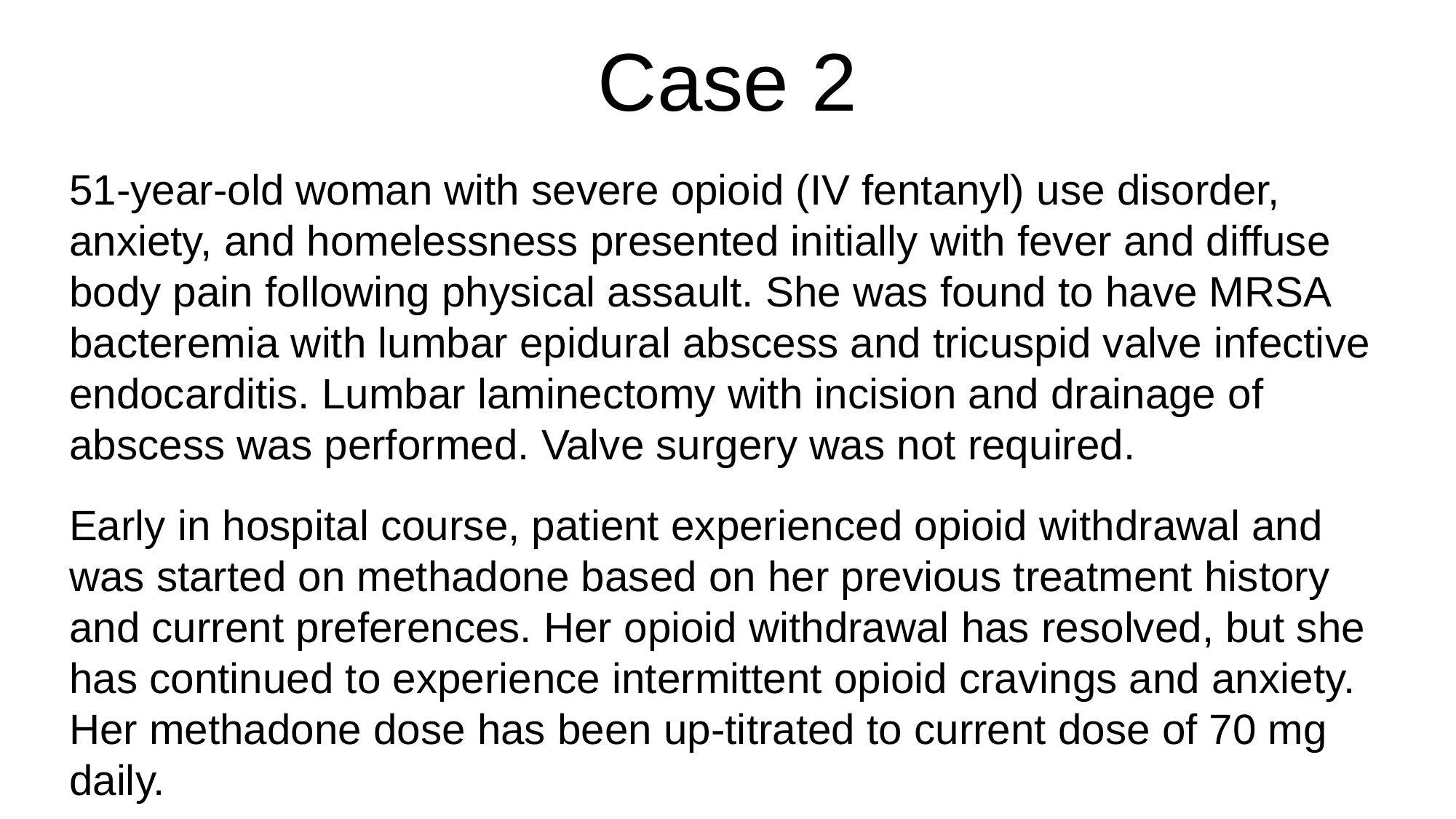

# Case 2
51-year-old woman with severe opioid (IV fentanyl) use disorder, anxiety, and homelessness presented initially with fever and diffuse body pain following physical assault. She was found to have MRSA bacteremia with lumbar epidural abscess and tricuspid valve infective endocarditis. Lumbar laminectomy with incision and drainage of abscess was performed. Valve surgery was not required.

Early in hospital course, patient experienced opioid withdrawal and was started on methadone based on her previous treatment history and current preferences. Her opioid withdrawal has resolved, but she has continued to experience intermittent opioid cravings and anxiety. Her methadone dose has been up-titrated to current dose of 70 mg daily.